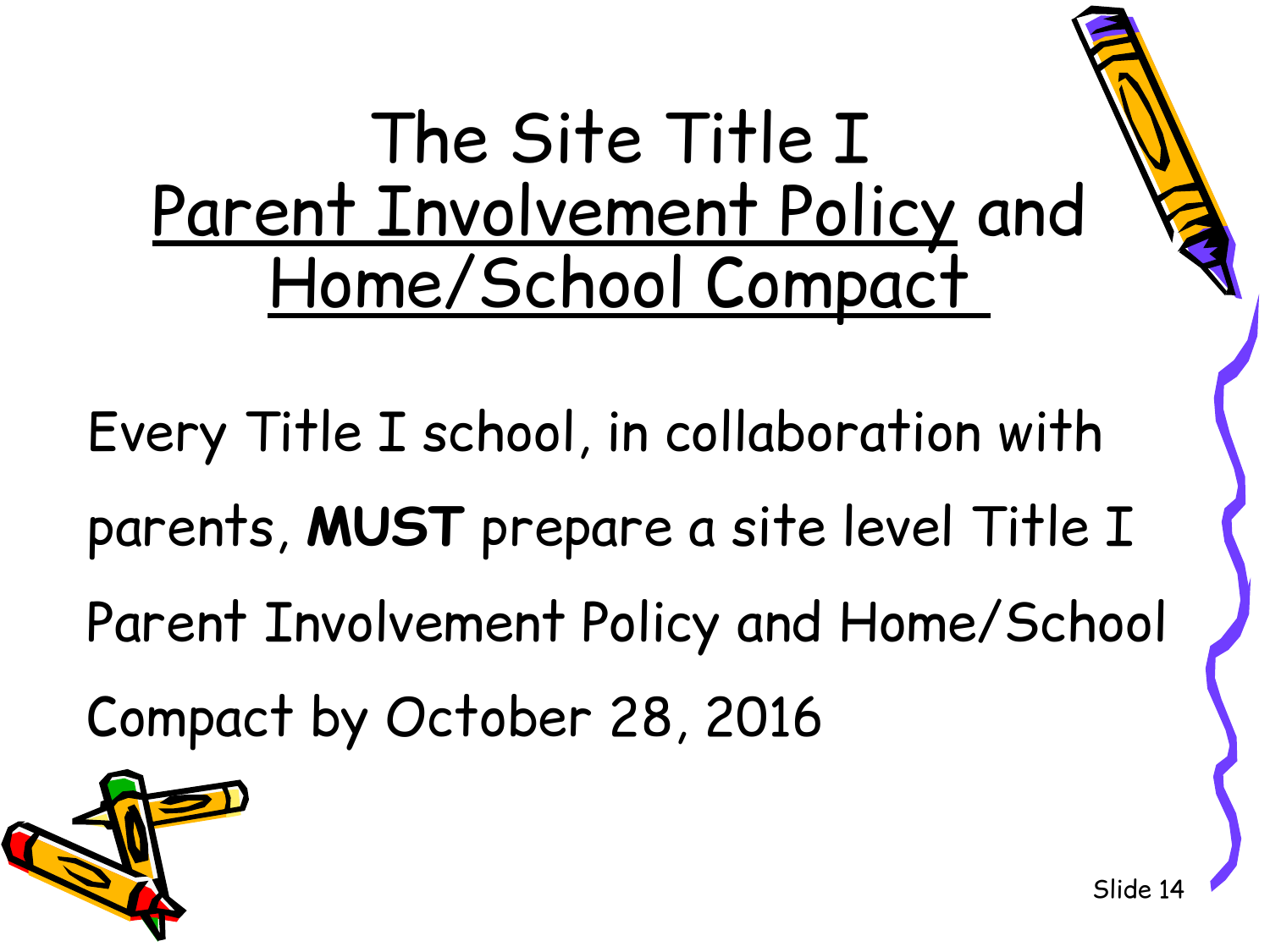

# The Site Title I Parent Involvement Policy and Home/School Compact
Every Title I school, in collaboration with parents, MUST prepare a site level Title I Parent Involvement Policy and Home/School Compact by October 28, 2016

Slide 14